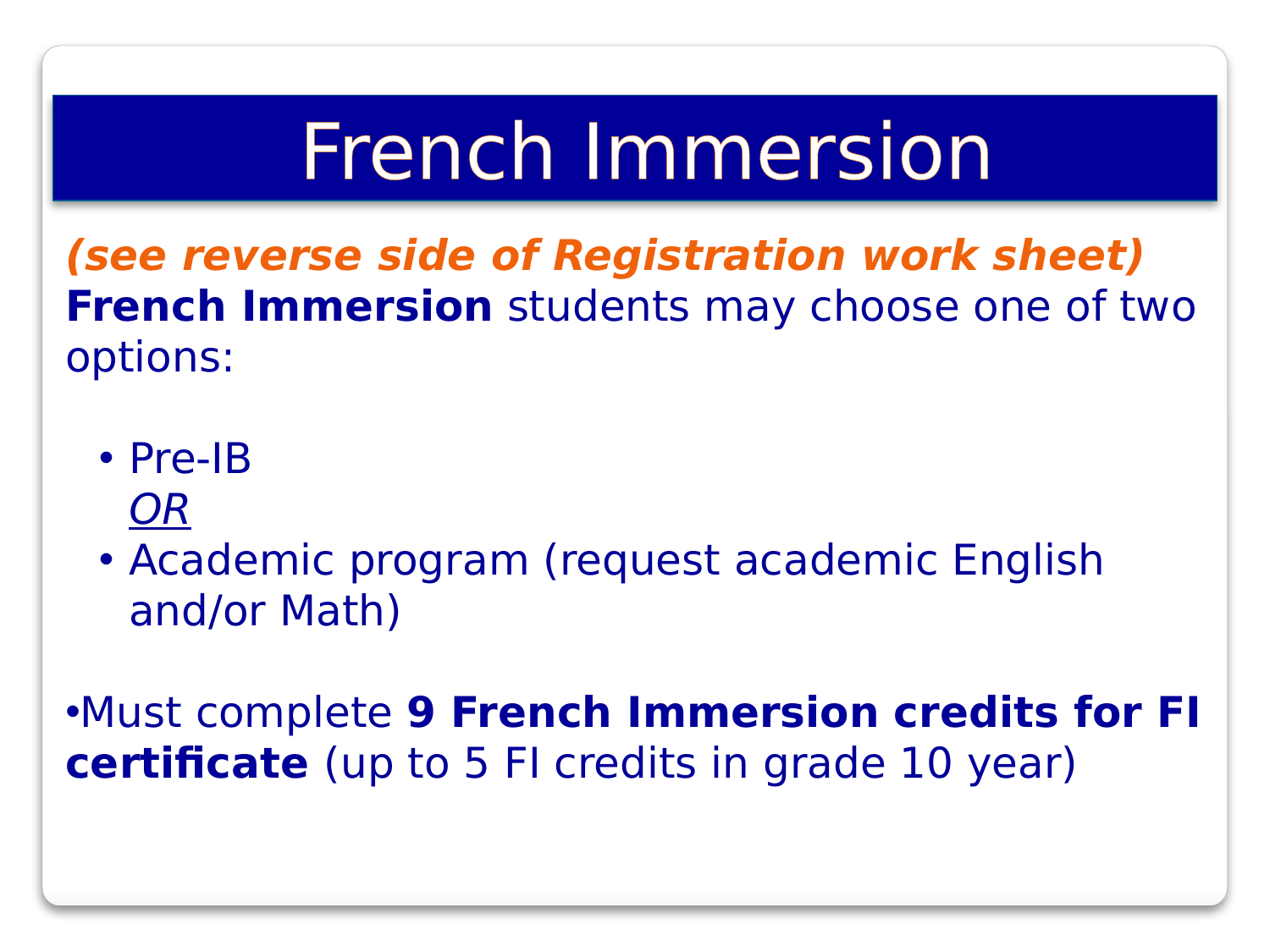

French Immersion
(see reverse side of Registration work sheet)
French Immersion students may choose one of two options:

Pre-IB
OR
Academic program (request academic English and/or Math)

Must complete 9 French Immersion credits for FI certificate (up to 5 FI credits in grade 10 year)